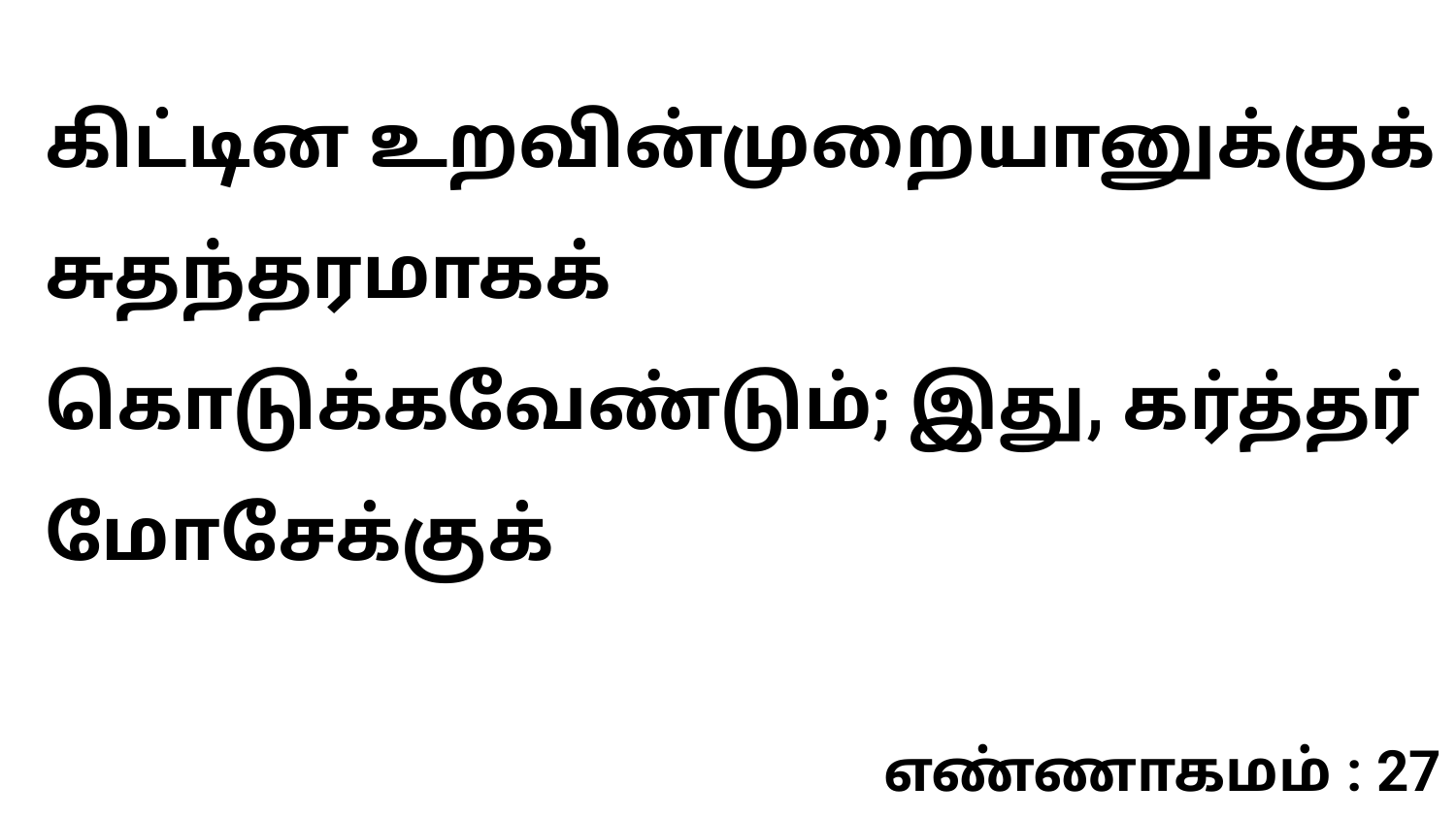

கிட்டின உறவின்முறையானுக்குக் சுதந்தரமாகக் கொடுக்கவேண்டும்; இது, கர்த்தர் மோசேக்குக்
எண்ணாகமம் : 27